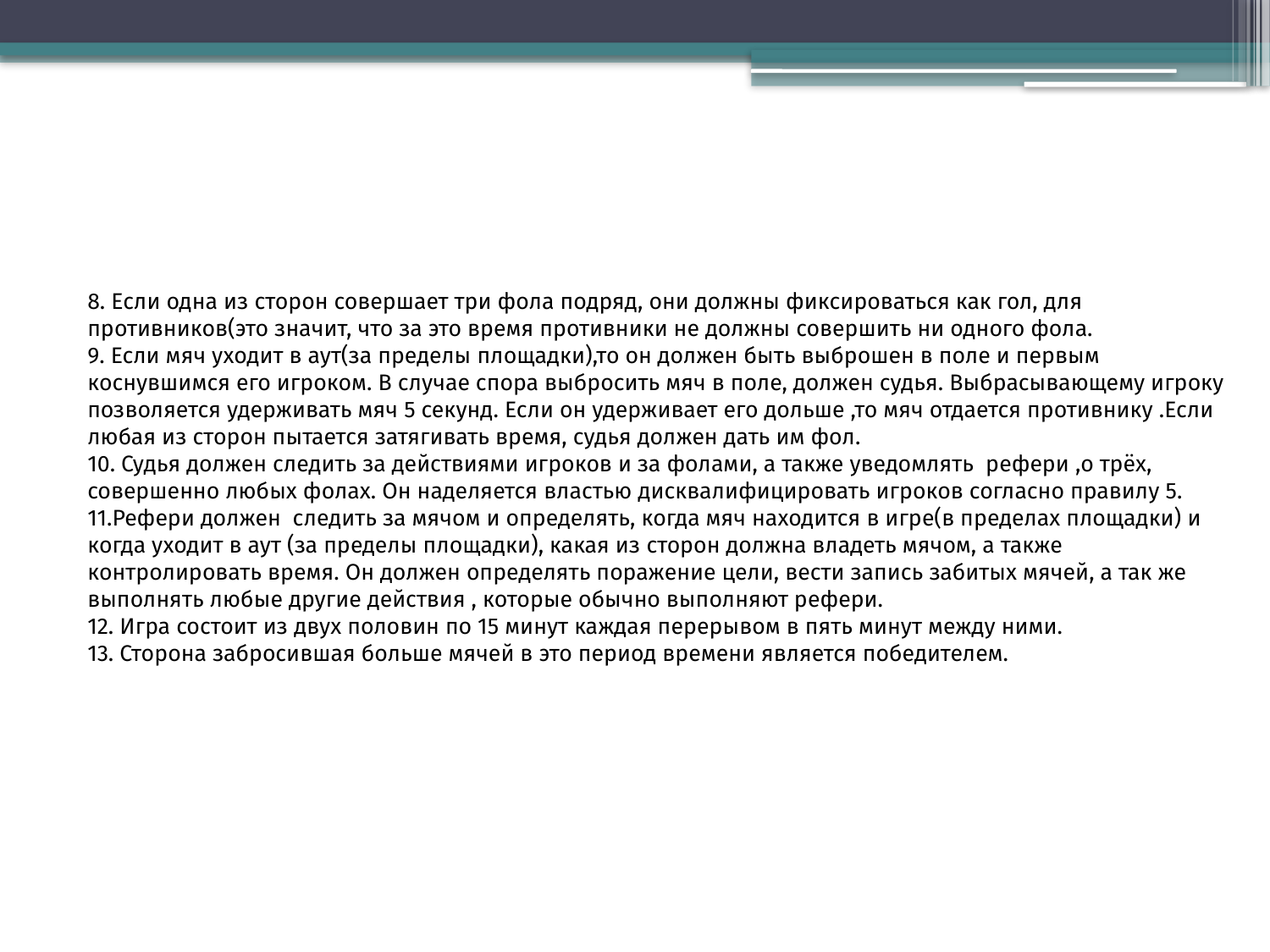

# 8. Если одна из сторон совершает три фола подряд, они должны фиксироваться как гол, для противников(это значит, что за это время противники не должны совершить ни одного фола. 9. Если мяч уходит в аут(за пределы площадки),то он должен быть выброшен в поле и первым коснувшимся его игроком. В случае спора выбросить мяч в поле, должен судья. Выбрасывающему игроку позволяется удерживать мяч 5 секунд. Если он удерживает его дольше ,то мяч отдается противнику .Если любая из сторон пытается затягивать время, судья должен дать им фол. 10. Судья должен следить за действиями игроков и за фолами, а также уведомлять  рефери ,о трёх, совершенно любых фолах. Он наделяется властью дисквалифицировать игроков согласно правилу 5. 11.Рефери должен  следить за мячом и определять, когда мяч находится в игре(в пределах площадки) и когда уходит в аут (за пределы площадки), какая из сторон должна владеть мячом, а также контролировать время. Он должен определять поражение цели, вести запись забитых мячей, а так же выполнять любые другие действия , которые обычно выполняют рефери. 12. Игра состоит из двух половин по 15 минут каждая перерывом в пять минут между ними. 13. Сторона забросившая больше мячей в это период времени является победителем.